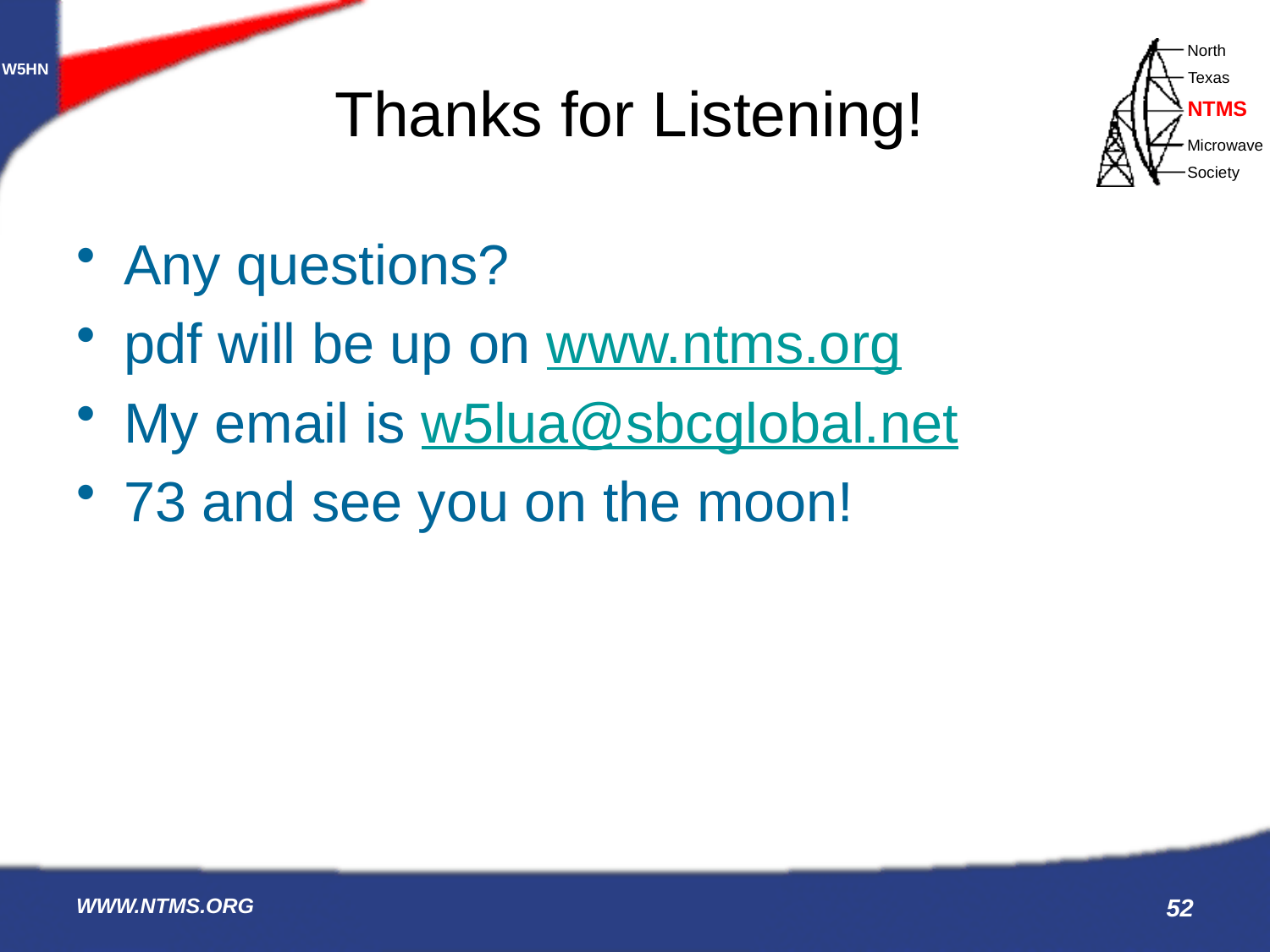

# Thanks for Listening!
Any questions?
pdf will be up on www.ntms.org
My email is w5lua@sbcglobal.net
73 and see you on the moon!
WWW.NTMS.ORG
52